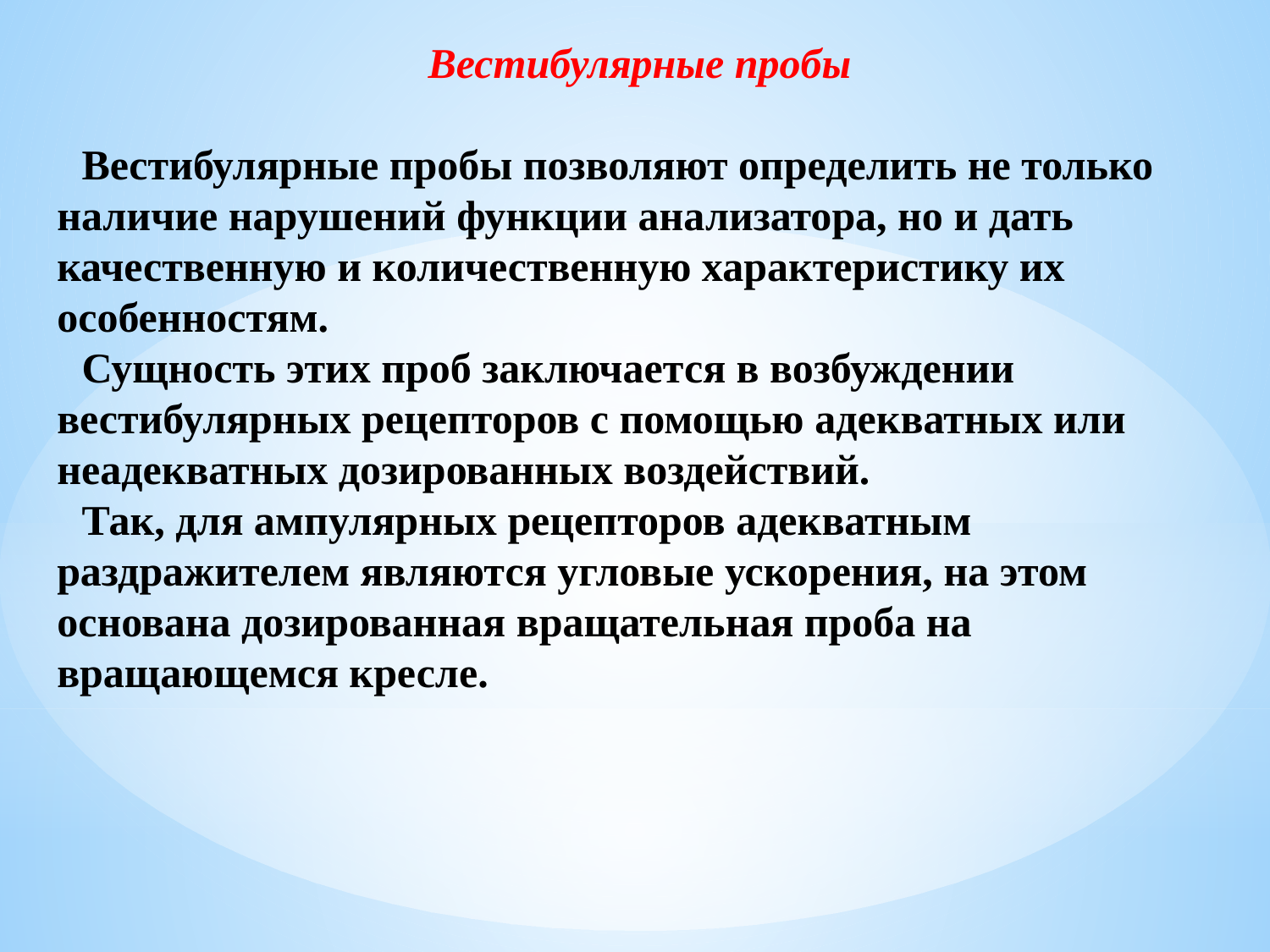

Вестибулярные пробы

Вестибулярные пробы позволяют определить не только наличие нарушений функции анализатора, но и дать качественную и количественную характеристику их особенностям.
Сущность этих проб заключается в возбуждении вестибулярных рецепторов с помощью адекватных или неадекватных дозированных воздействий.
Так, для ампулярных рецепторов адекватным раздражителем являются угловые ускорения, на этом основана дозированная вращательная проба на вращающемся кресле.